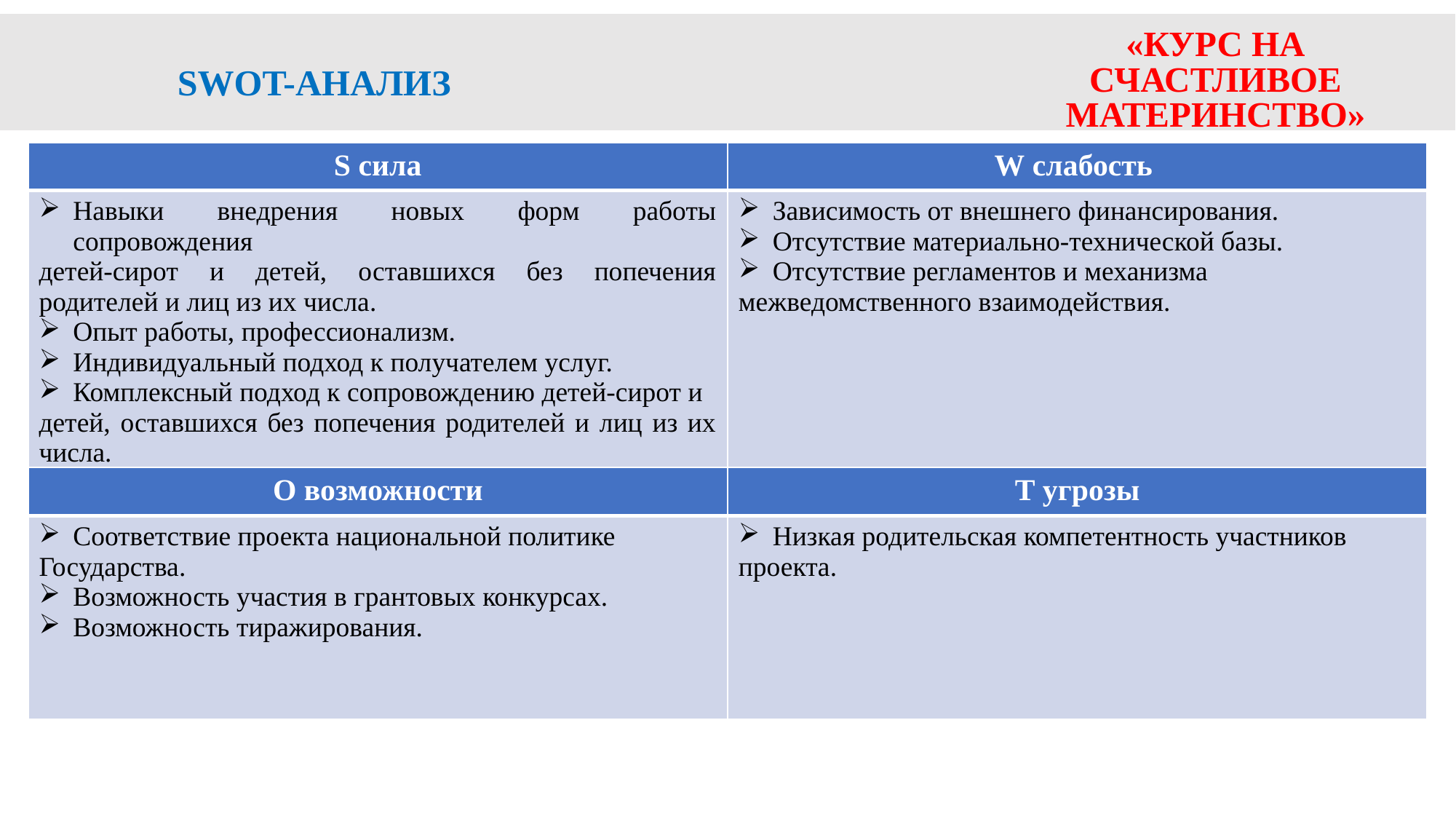

«Курс на счастливое материнство»
SWOT-анализ
| S сила | W слабость |
| --- | --- |
| Навыки внедрения новых форм работы сопровождения детей-сирот и детей, оставшихся без попечения родителей и лиц из их числа. Опыт работы, профессионализм. Индивидуальный подход к получателем услуг. Комплексный подход к сопровождению детей-сирот и детей, оставшихся без попечения родителей и лиц из их числа. | Зависимость от внешнего финансирования. Отсутствие материально-технической базы. Отсутствие регламентов и механизма межведомственного взаимодействия. |
| O возможности | T угрозы |
| --- | --- |
| Соответствие проекта национальной политике Государства. Возможность участия в грантовых конкурсах. Возможность тиражирования. | Низкая родительская компетентность участников проекта. |